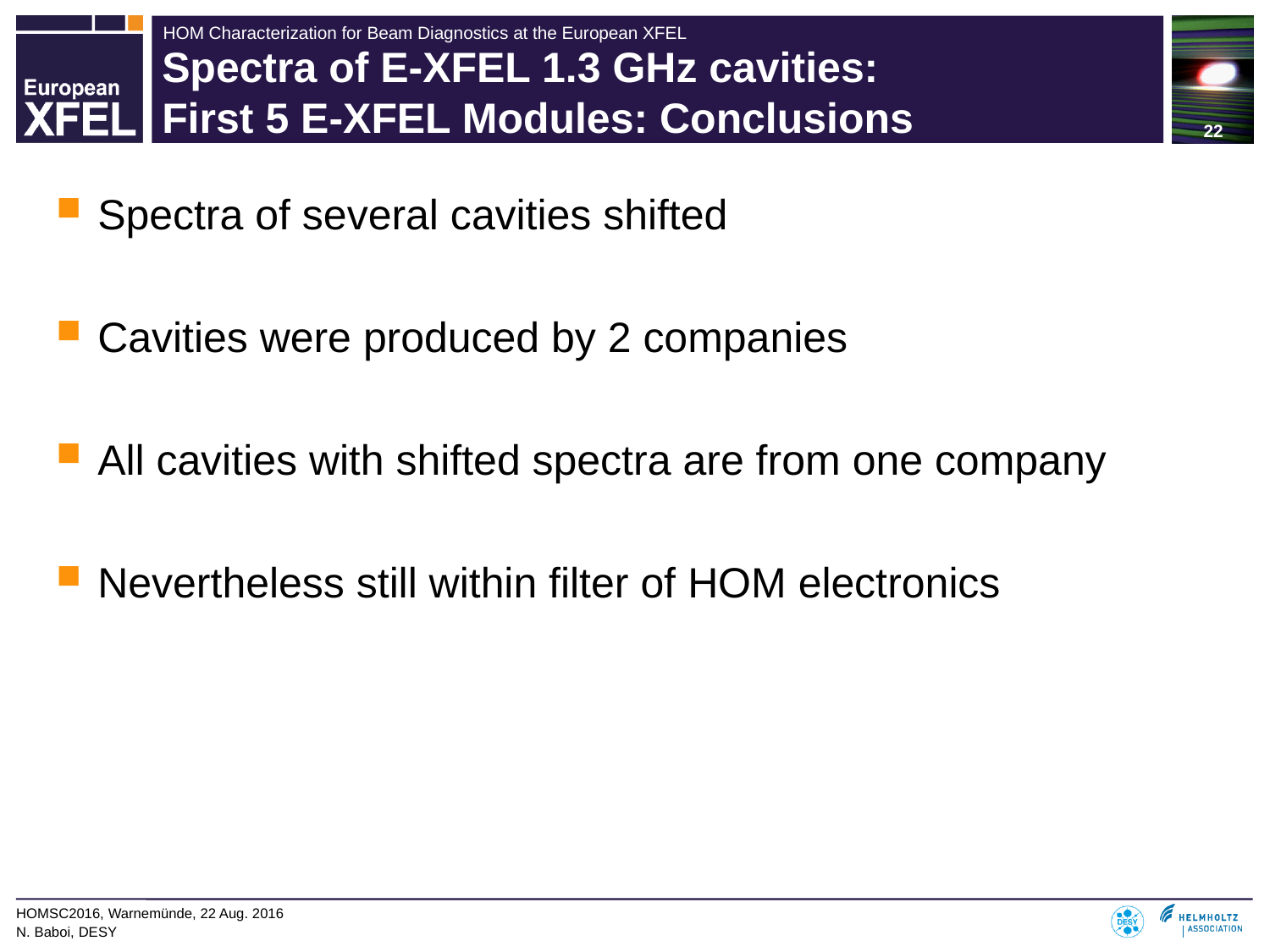

# Spectra of E-XFEL 1.3 GHz cavities: First 5 E-XFEL Modules: Conclusions
Spectra of several cavities shifted

Cavities were produced by 2 companies

All cavities with shifted spectra are from one company

Nevertheless still within filter of HOM electronics